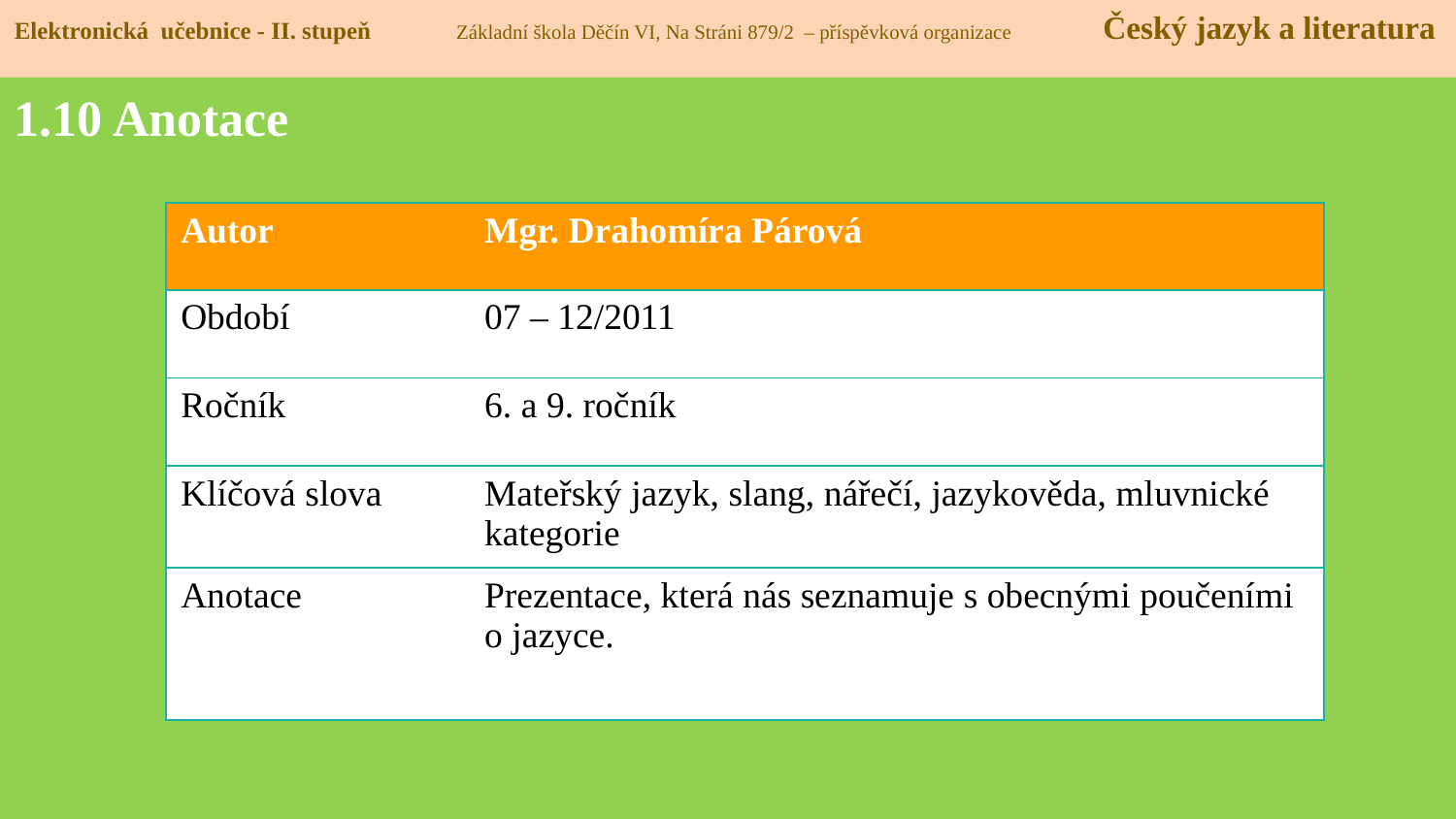

Elektronická  učebnice - II. stupeň              Základní škola Děčín VI, Na Stráni 879/2  – příspěvková organizace                  Český jazyk a literatura

1.10 Anotace
| Autor | Mgr. Drahomíra Párová |
| --- | --- |
| Období | 07 – 12/2011 |
| Ročník | 6. a 9. ročník |
| Klíčová slova | Mateřský jazyk, slang, nářečí, jazykověda, mluvnické kategorie |
| Anotace | Prezentace, která nás seznamuje s obecnými poučeními o jazyce. |